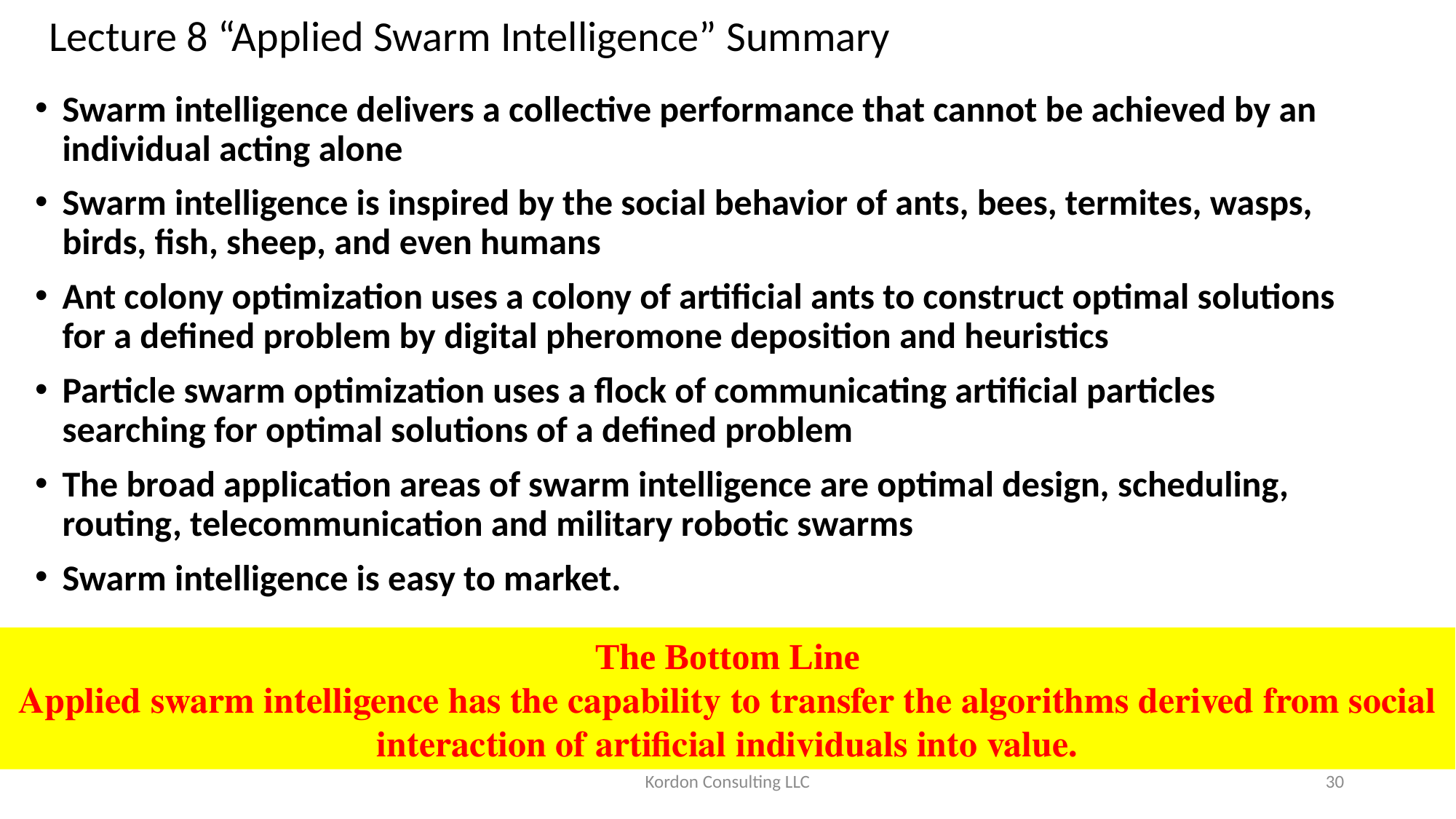

# Lecture 8 “Applied Swarm Intelligence” Summary
Swarm intelligence delivers a collective performance that cannot be achieved by an individual acting alone
Swarm intelligence is inspired by the social behavior of ants, bees, termites, wasps, birds, fish, sheep, and even humans
Ant colony optimization uses a colony of artificial ants to construct optimal solutions for a defined problem by digital pheromone deposition and heuristics
Particle swarm optimization uses a flock of communicating artificial particles searching for optimal solutions of a defined problem
The broad application areas of swarm intelligence are optimal design, scheduling, routing, telecommunication and military robotic swarms
Swarm intelligence is easy to market.

The Bottom Line
Applied swarm intelligence has the capability to transfer the algorithms derived from social interaction of artificial individuals into value.
Kordon Consulting LLC
30